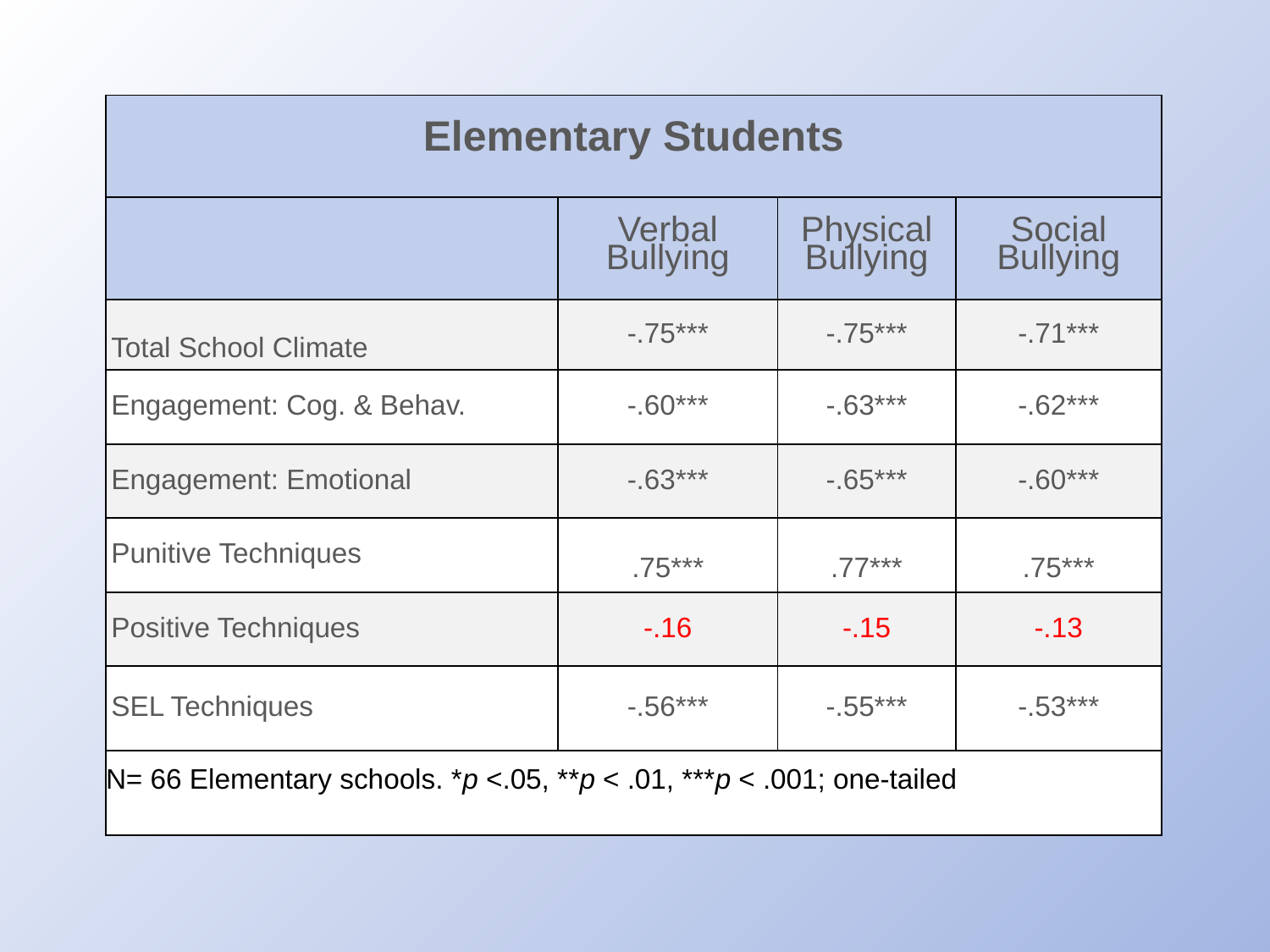

| Elementary Students |  |  |  |
| --- | --- | --- | --- |
|  | Verbal Bullying | Physical Bullying | Social Bullying |
| Total School Climate | -.75\*\*\* | -.75\*\*\* | -.71\*\*\* |
| Engagement: Cog. & Behav. | -.60\*\*\* | -.63\*\*\* | -.62\*\*\* |
| Engagement: Emotional | -.63\*\*\* | -.65\*\*\* | -.60\*\*\* |
| Punitive Techniques | .75\*\*\* | .77\*\*\* | .75\*\*\* |
| Positive Techniques | -.16 | -.15 | -.13 |
| SEL Techniques | -.56\*\*\* | -.55\*\*\* | -.53\*\*\* |
| N= 66 Elementary schools. \*p <.05, \*\*p < .01, \*\*\*p < .001; one-tailed |  |  |  |